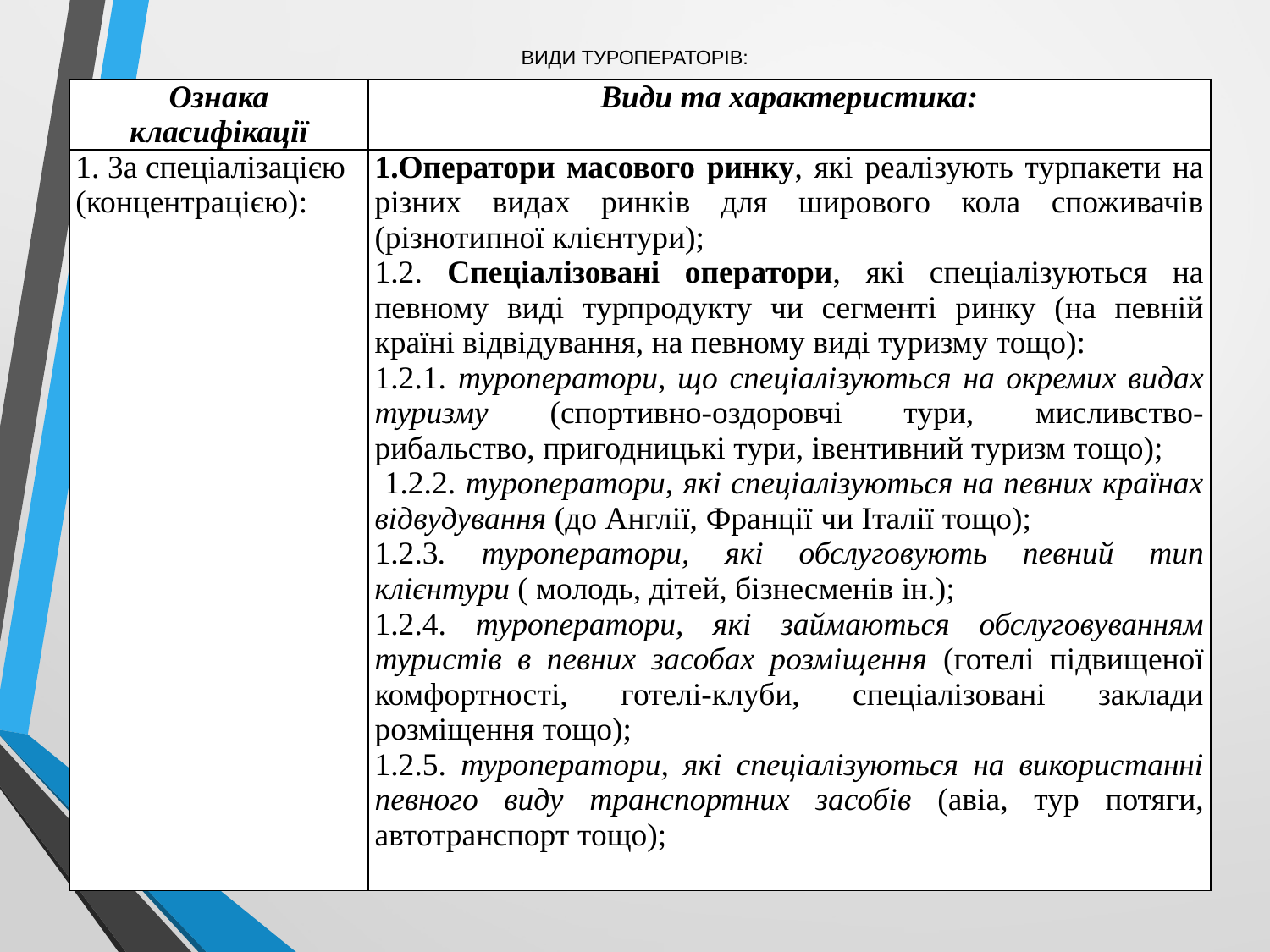

# ВИДИ ТУРОПЕРАТОРІВ:
| Ознака класифікації | Види та характеристика: |
| --- | --- |
| 1. За спеціалізацією (концентрацією): | Оператори масового ринку, які реалізують турпакети на різних видах ринків для ширового кола споживачів (різнотипної клієнтури); 1.2. Спеціалізовані оператори, які спеціалізуються на певному виді турпродукту чи сегменті ринку (на певній країні відвідування, на певному виді туризму тощо): 1.2.1. туроператори, що спеціалізуються на окремих видах туризму (спортивно-оздоровчі тури, мисливство- рибальство, пригодницькі тури, івентивний туризм тощо); 1.2.2. туроператори, які спеціалізуються на певних країнах відвудування (до Англії, Франції чи Італії тощо); 1.2.3. туроператори, які обслуговують певний тип клієнтури ( молодь, дітей, бізнесменів ін.); 1.2.4. туроператори, які займаються обслуговуванням туристів в певних засобах розміщення (готелі підвищеної комфортності, готелі-клуби, спеціалізовані заклади розміщення тощо); 1.2.5. туроператори, які спеціалізуються на використанні певного виду транспортних засобів (авіа, тур потяги, автотранспорт тощо); |